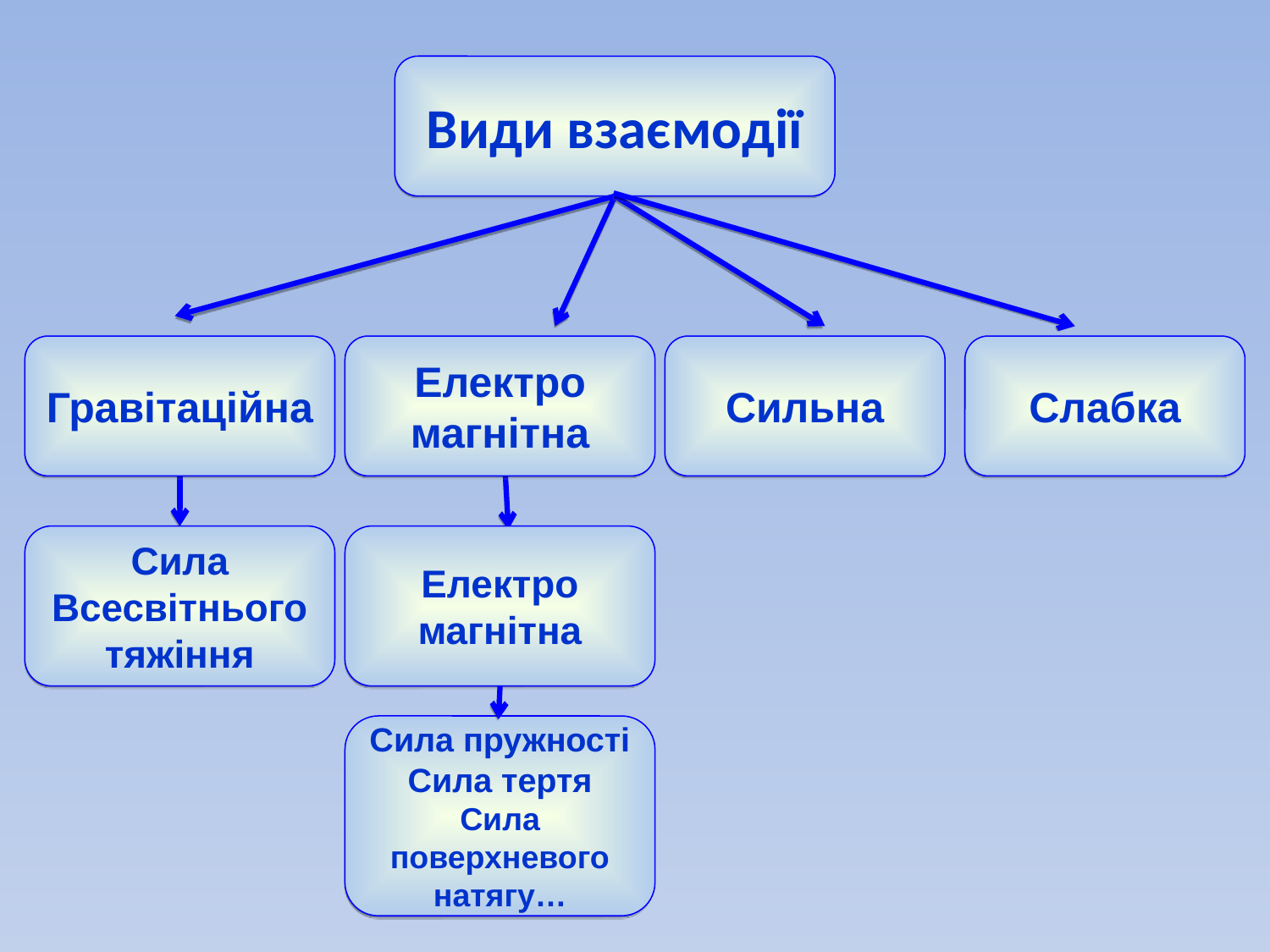

Види взаємодії
Гравітаційна
Електро
магнітна
Сильна
Слабка
Сила Всесвітнього тяжіння
Електро
магнітна
Сила пружності
Сила тертя
Сила поверхневого натягу…